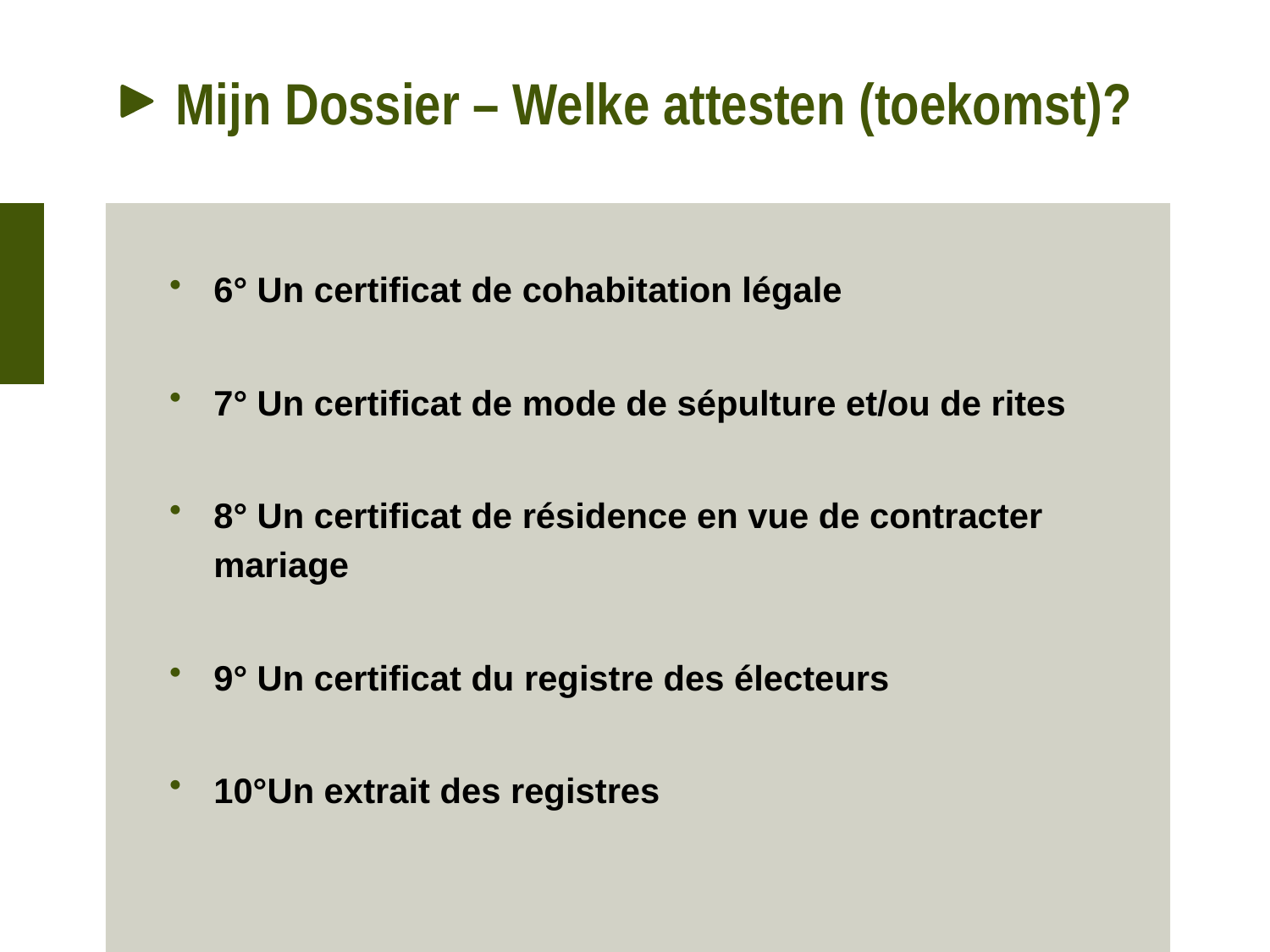

# Mijn Dossier – Welke attesten (toekomst)?
6° Un certificat de cohabitation légale

7° Un certificat de mode de sépulture et/ou de rites

8° Un certificat de résidence en vue de contracter mariage

9° Un certificat du registre des électeurs

10°Un extrait des registres